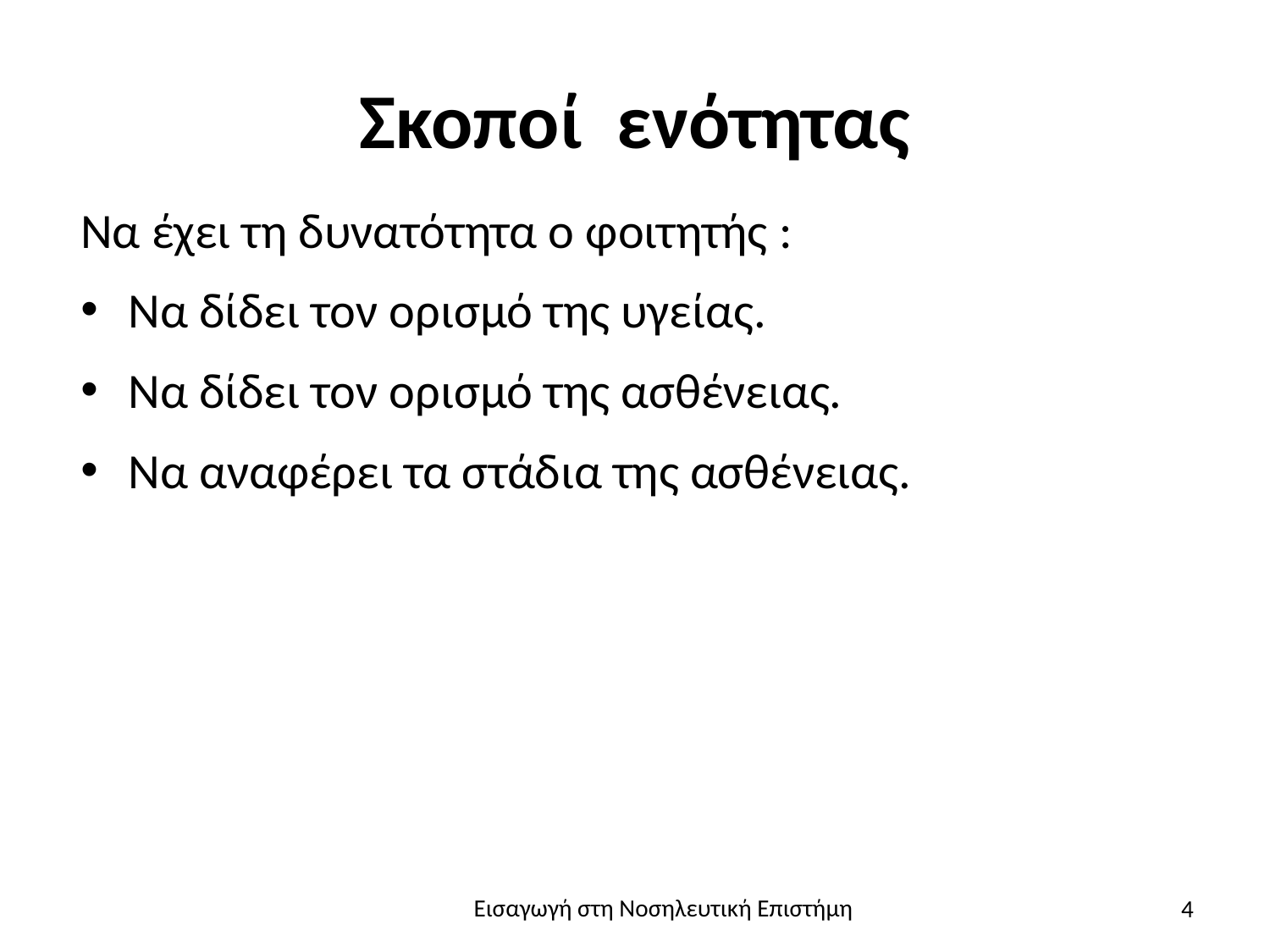

# Σκοποί  ενότητας
Να έχει τη δυνατότητα ο φοιτητής :
Να δίδει τον ορισμό της υγείας.
Να δίδει τον ορισμό της ασθένειας.
Να αναφέρει τα στάδια της ασθένειας.
4
Εισαγωγή στη Νοσηλευτική Επιστήμη